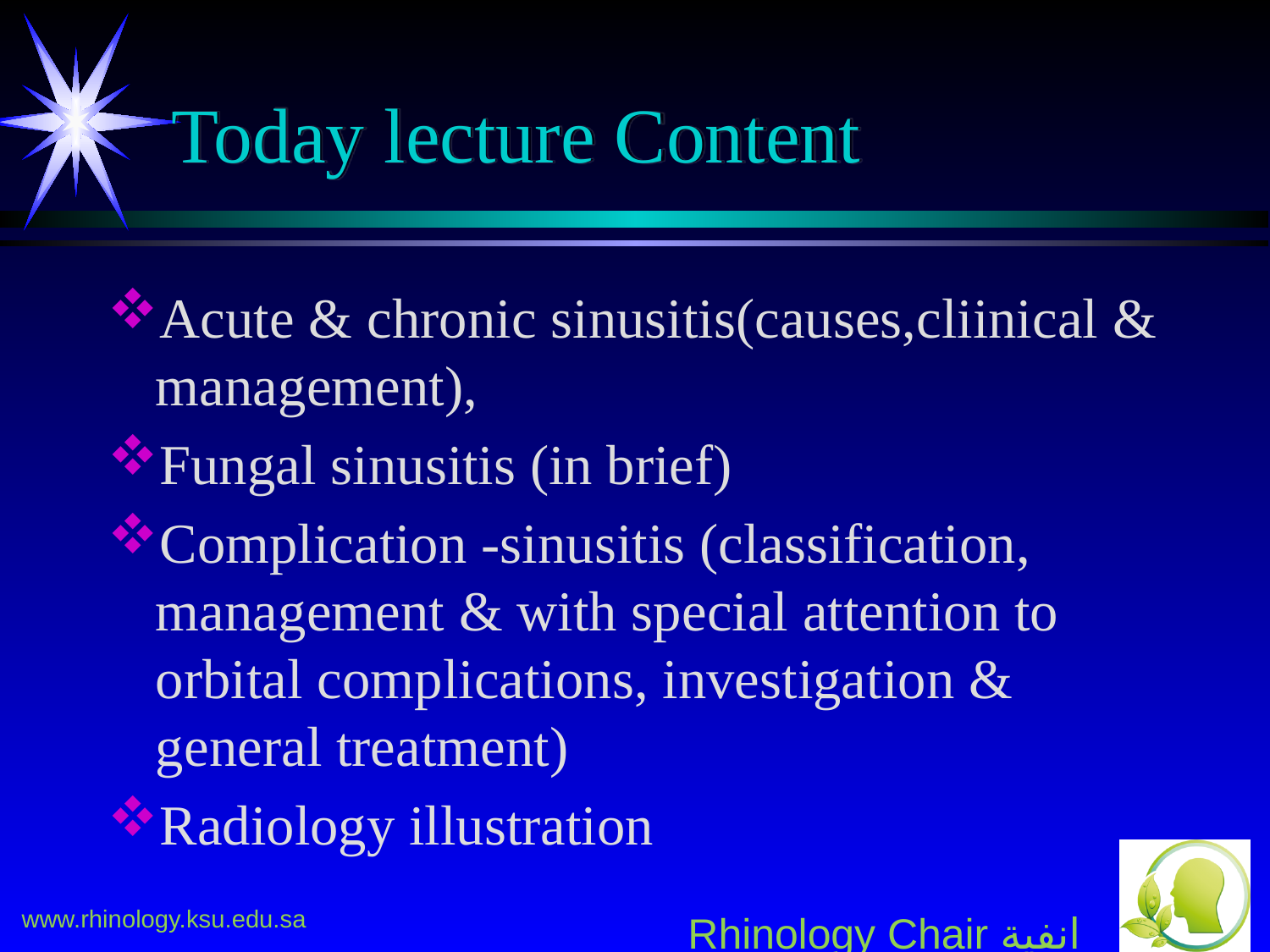

# Today lecture Content
Acute & chronic sinusitis(causes,cliinical & management),
Fungal sinusitis (in brief)
Complication -sinusitis (classification, management & with special attention to orbital complications, investigation & general treatment)
Radiology illustration